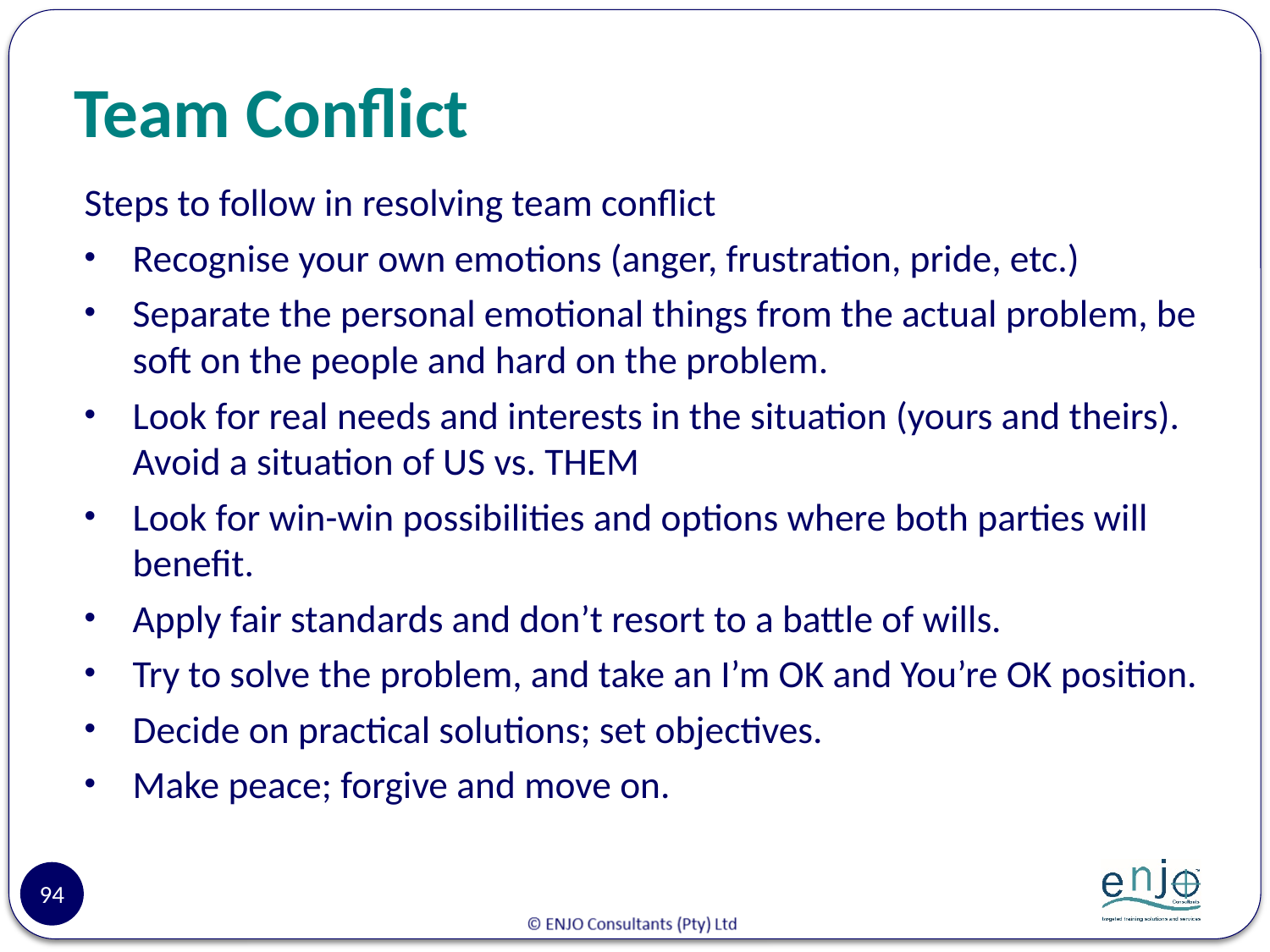

# Team Conflict
Steps to follow in resolving team conflict
Recognise your own emotions (anger, frustration, pride, etc.)
Separate the personal emotional things from the actual problem, be soft on the people and hard on the problem.
Look for real needs and interests in the situation (yours and theirs). Avoid a situation of US vs. THEM
Look for win-win possibilities and options where both parties will benefit.
Apply fair standards and don’t resort to a battle of wills.
Try to solve the problem, and take an I’m OK and You’re OK position.
Decide on practical solutions; set objectives.
Make peace; forgive and move on.
94